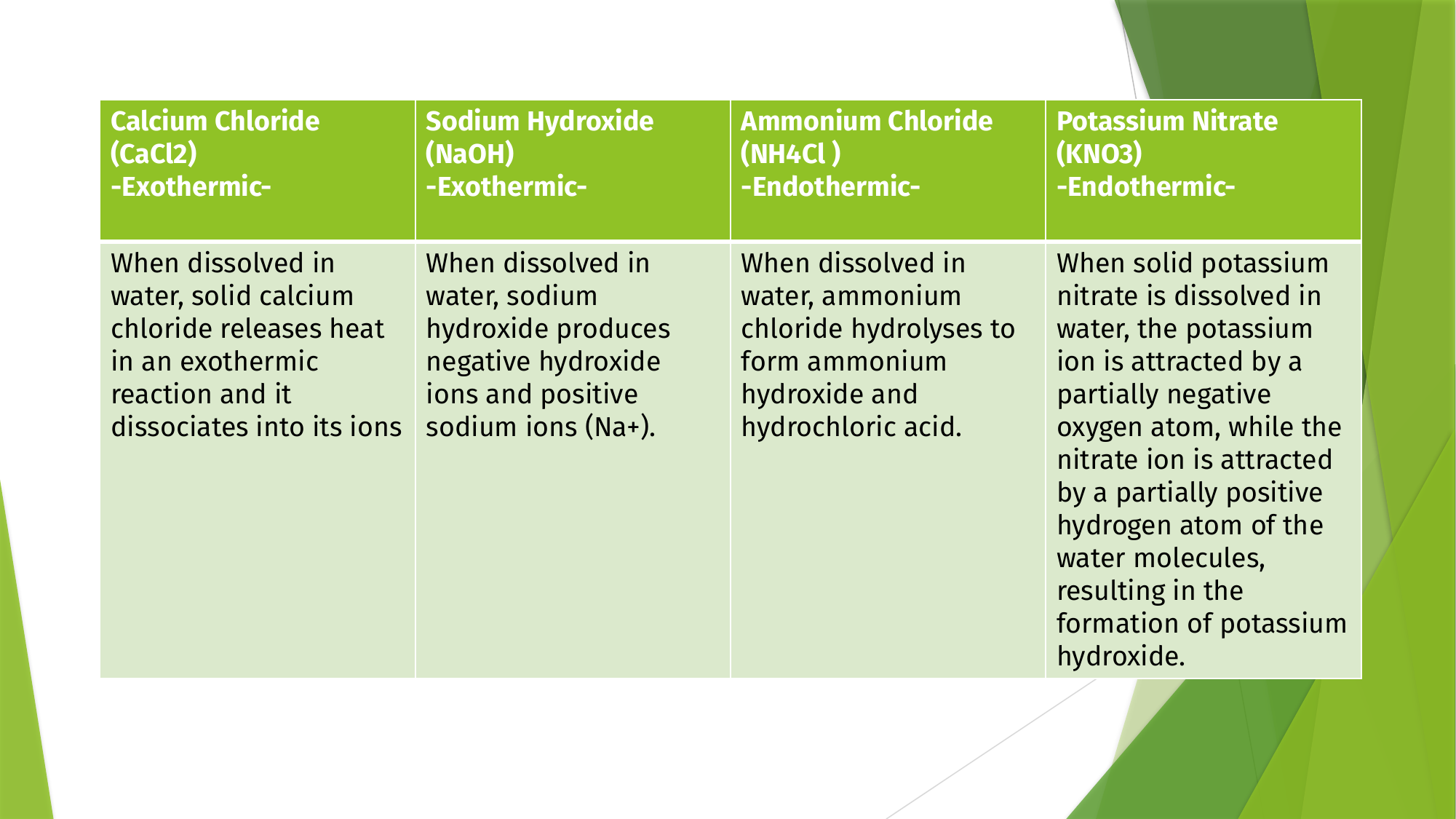

| Calcium Chloride (CaCl2) -Exothermic- | Sodium Hydroxide (NaOH) -Exothermic- | Ammonium Chloride (NH4Cl ) -Endothermic- | Potassium Nitrate (KNO3) -Endothermic- |
| --- | --- | --- | --- |
| When dissolved in water, solid calcium chloride releases heat in an exothermic reaction and it dissociates into its ions | When dissolved in water, sodium hydroxide produces negative hydroxide ions and positive sodium ions (Na+). | When dissolved in water, ammonium chloride hydrolyses to form ammonium hydroxide and hydrochloric acid. | When solid potassium nitrate is dissolved in water, the potassium ion is attracted by a partially negative oxygen atom, while the nitrate ion is attracted by a partially positive hydrogen atom of the water molecules, resulting in the formation of potassium hydroxide. |